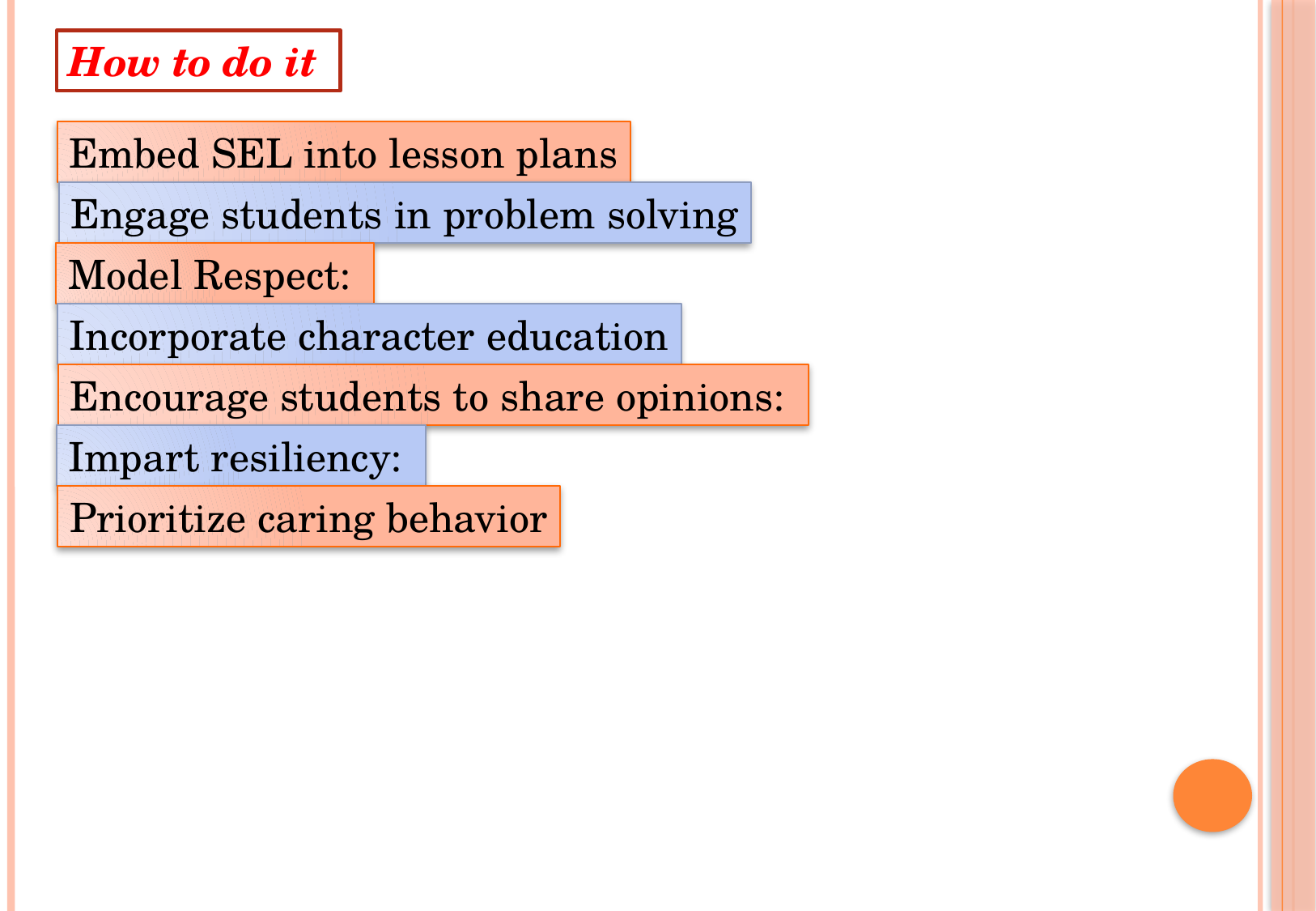

How to do it
Embed SEL into lesson plans
Engage students in problem solving
Model Respect:
Incorporate character education
Encourage students to share opinions:
Impart resiliency:
Prioritize caring behavior